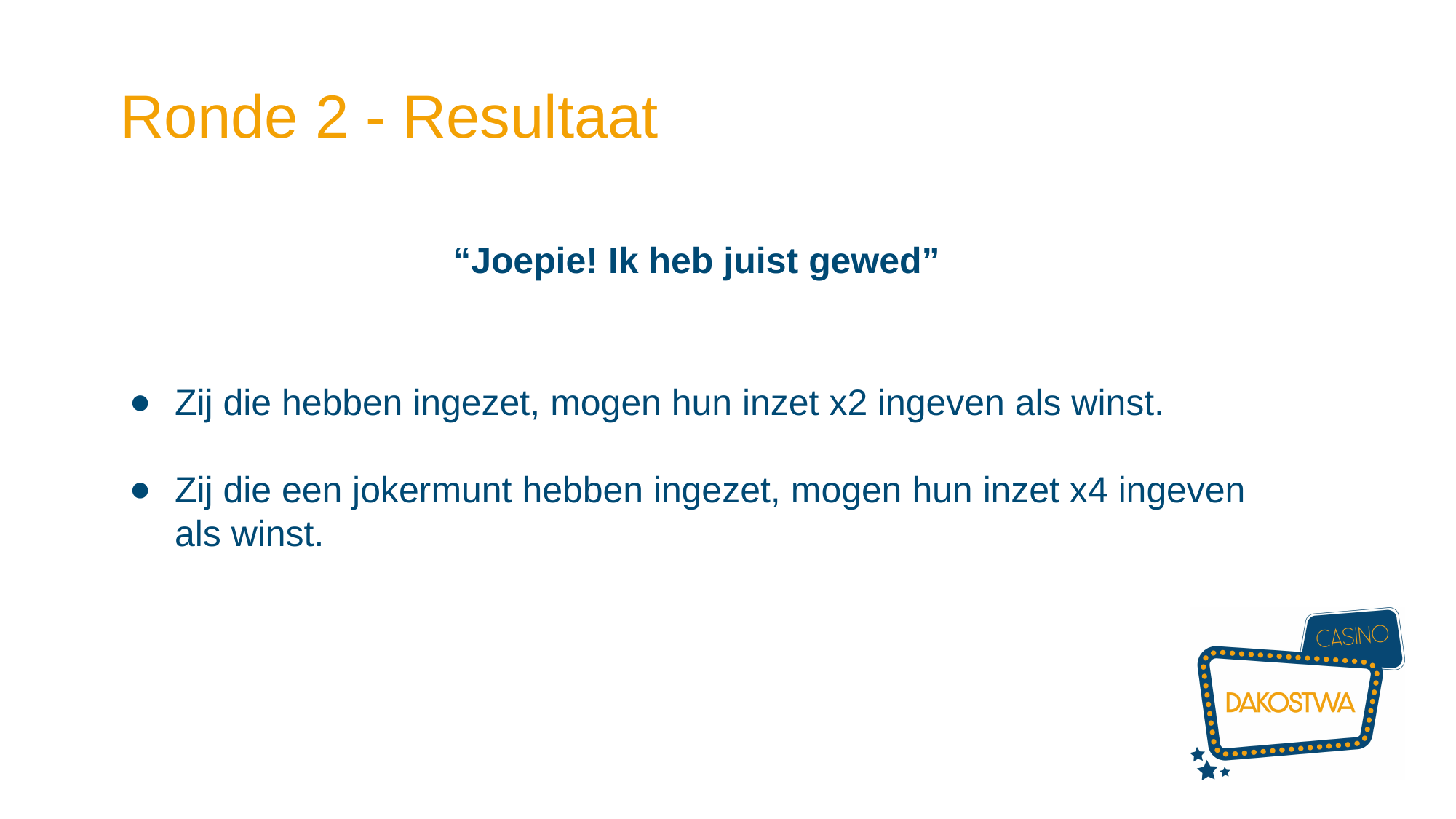

Ronde 2 - Resultaat
“Joepie! Ik heb juist gewed”
Zij die hebben ingezet, mogen hun inzet x2 ingeven als winst.

Zij die een jokermunt hebben ingezet, mogen hun inzet x4 ingeven als winst.